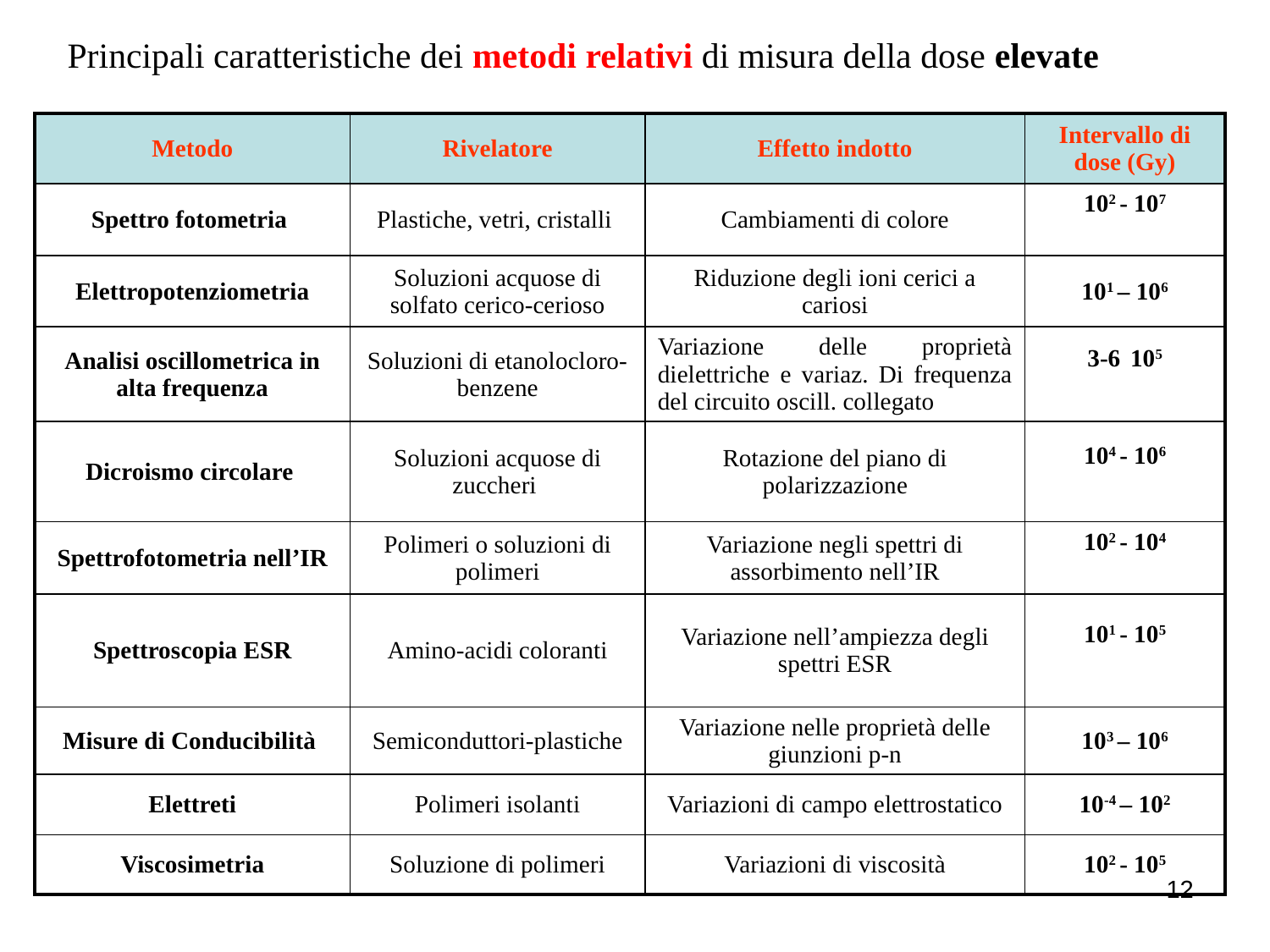

Principali caratteristiche dei metodi relativi di misura della dose elevate
| Metodo | Rivelatore | Effetto indotto | Intervallo di dose (Gy) |
| --- | --- | --- | --- |
| Spettro fotometria | Plastiche, vetri, cristalli | Cambiamenti di colore | 102 - 107 |
| Elettropotenziometria | Soluzioni acquose di solfato cerico-cerioso | Riduzione degli ioni cerici a cariosi | 101 – 106 |
| Analisi oscillometrica in alta frequenza | Soluzioni di etanolocloro-benzene | Variazione delle proprietà dielettriche e variaz. Di frequenza del circuito oscill. collegato | 3-6 105 |
| Dicroismo circolare | Soluzioni acquose di zuccheri | Rotazione del piano di polarizzazione | 104 - 106 |
| Spettrofotometria nell’IR | Polimeri o soluzioni di polimeri | Variazione negli spettri di assorbimento nell’IR | 102 - 104 |
| Spettroscopia ESR | Amino-acidi coloranti | Variazione nell’ampiezza degli spettri ESR | 101 - 105 |
| Misure di Conducibilità | Semiconduttori-plastiche | Variazione nelle proprietà delle giunzioni p-n | 103 – 106 |
| Elettreti | Polimeri isolanti | Variazioni di campo elettrostatico | 10-4 – 102 |
| Viscosimetria | Soluzione di polimeri | Variazioni di viscosità | 102 - 105 |
12